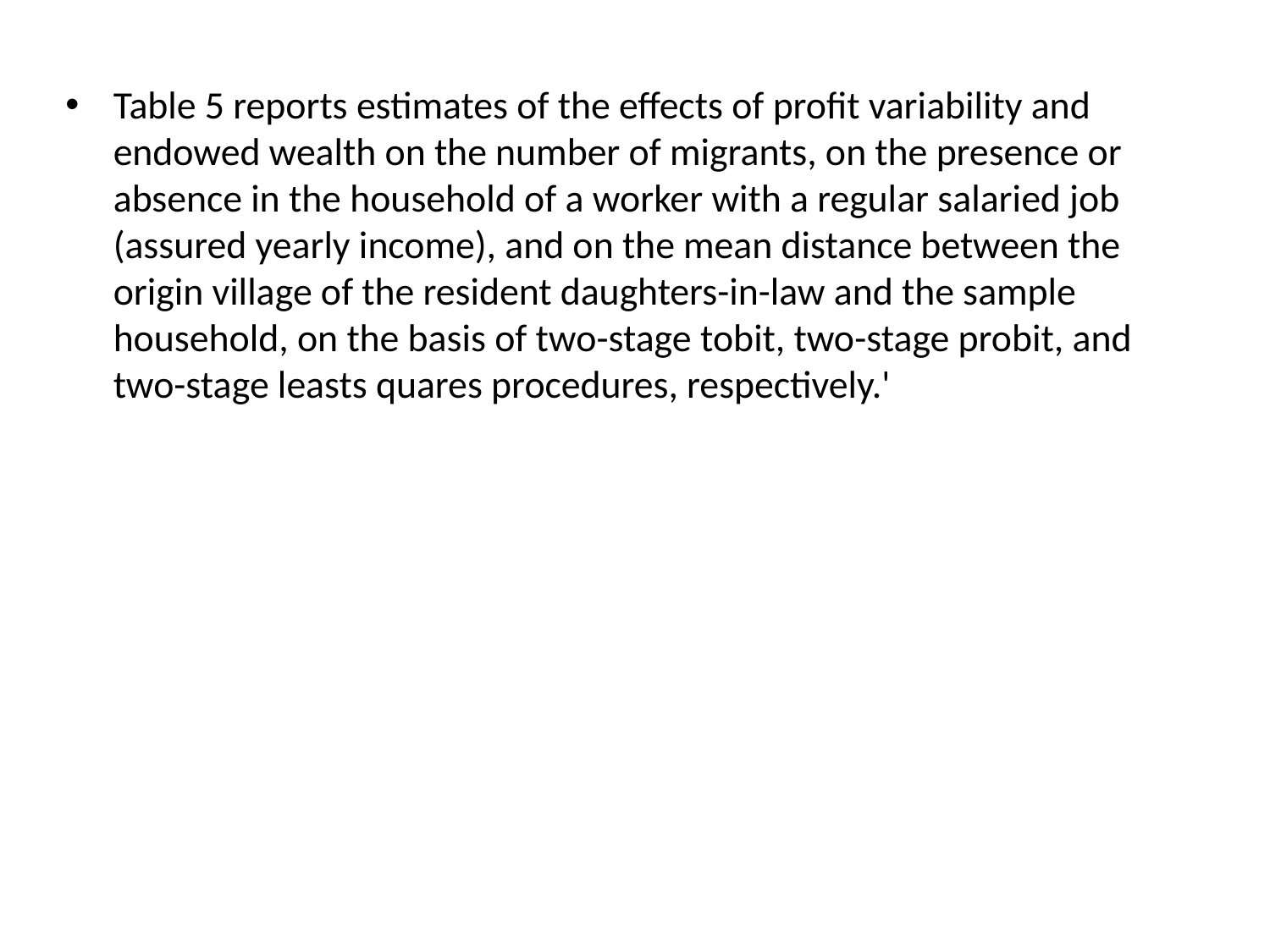

Table 5 reports estimates of the effects of profit variability and endowed wealth on the number of migrants, on the presence or absence in the household of a worker with a regular salaried job (assured yearly income), and on the mean distance between the origin village of the resident daughters-in-law and the sample household, on the basis of two-stage tobit, two-stage probit, and two-stage leasts quares procedures, respectively.'